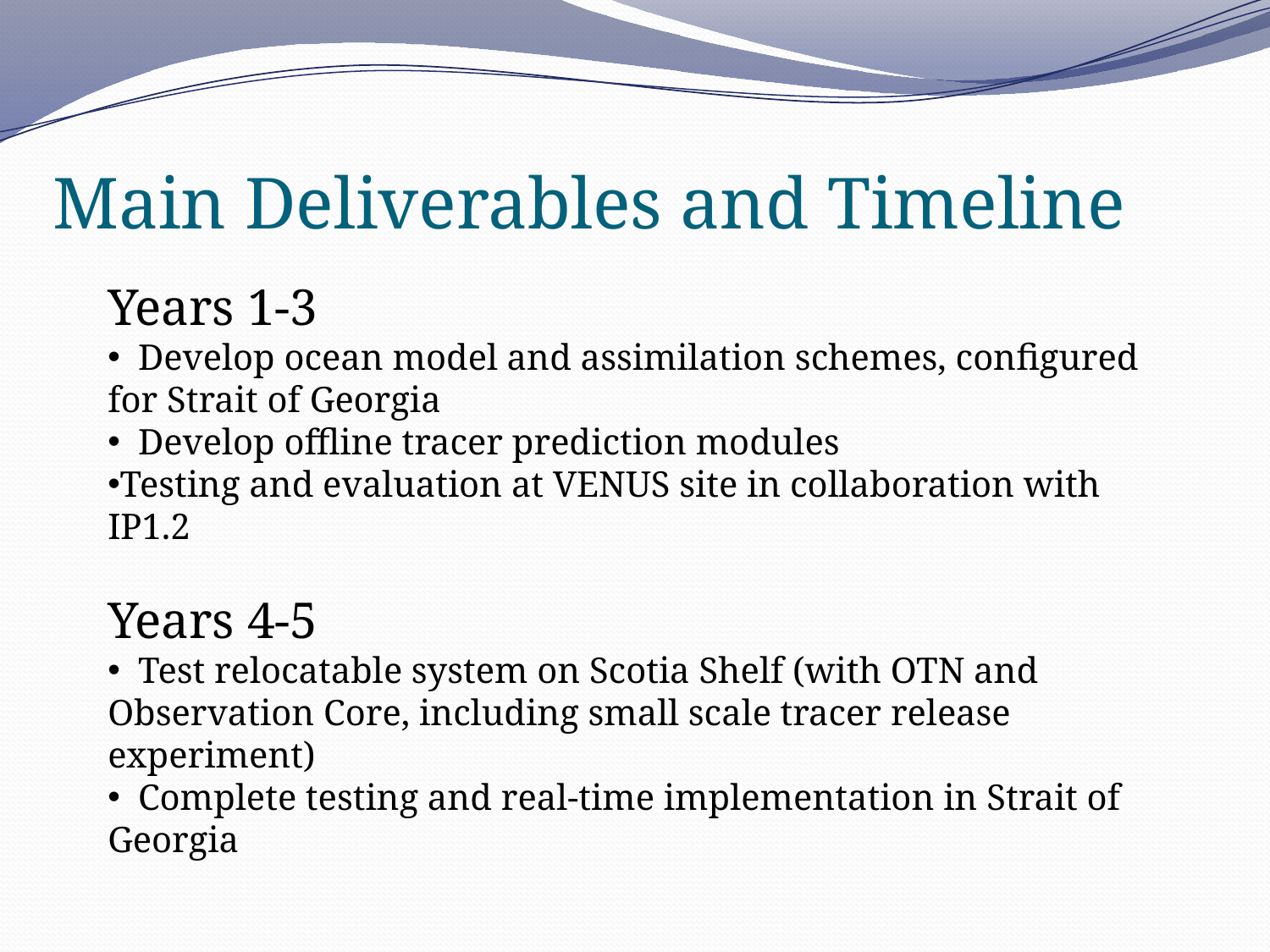

# Main Deliverables and Timeline
Years 1-3
  Develop ocean model and assimilation schemes, configured for Strait of Georgia
  Develop offline tracer prediction modules
Testing and evaluation at VENUS site in collaboration with IP1.2

Years 4-5
  Test relocatable system on Scotia Shelf (with OTN and Observation Core, including small scale tracer release experiment)
  Complete testing and real-time implementation in Strait of Georgia